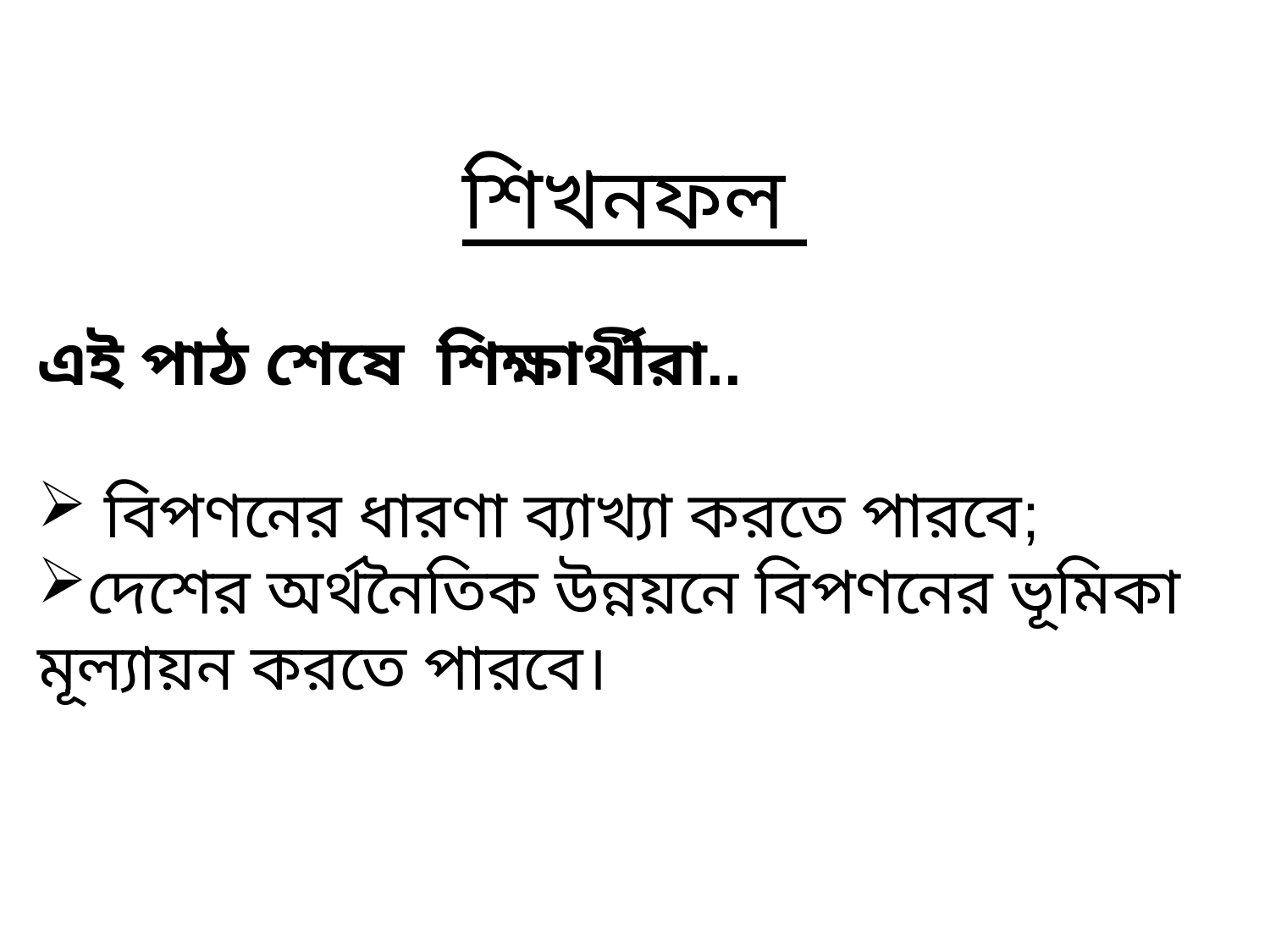

শিখনফল

এই পাঠ শেষে  শিক্ষার্থীরা..

 বিপণনের ধারণা ব্যাখ্যা করতে পারবে;
দেশের অর্থনৈতিক উন্নয়নে বিপণনের ভূমিকা মূল্যায়ন করতে পারবে।

#